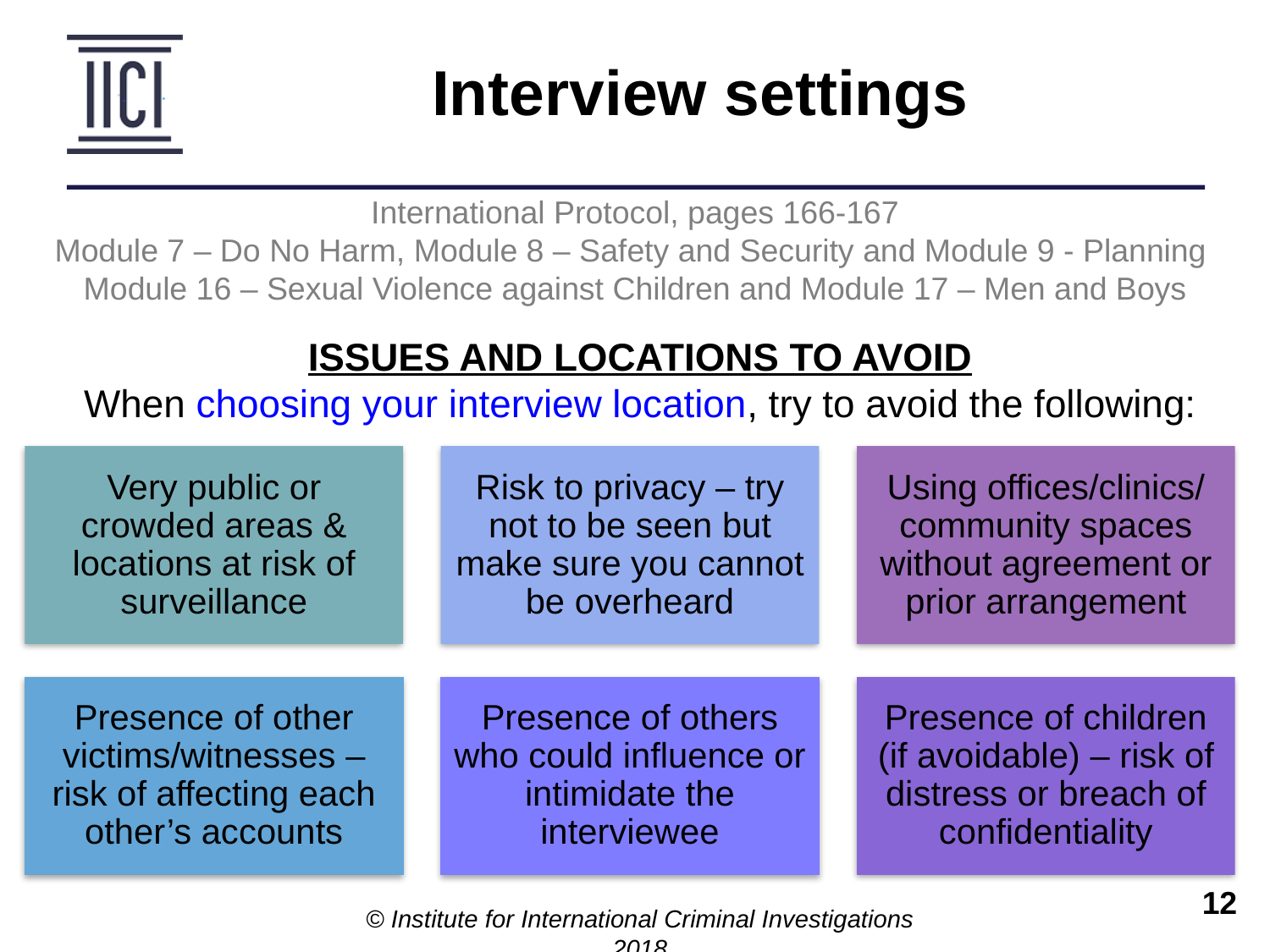

Interview settings
International Protocol, pages 166-167
Module 7 – Do No Harm, Module 8 – Safety and Security and Module 9 - Planning
Module 16 – Sexual Violence against Children and Module 17 – Men and Boys

ISSUES AND LOCATIONS TO AVOID
When choosing your interview location, try to avoid the following:
Very public or crowded areas & locations at risk of surveillance
Risk to privacy – try not to be seen but make sure you cannot be overheard
Using offices/clinics/ community spaces without agreement or prior arrangement
Presence of other victims/witnesses – risk of affecting each other’s accounts
Presence of others who could influence or intimidate the interviewee
Presence of children (if avoidable) – risk of distress or breach of confidentiality

© Institute for International Criminal Investigations 2018
 	12